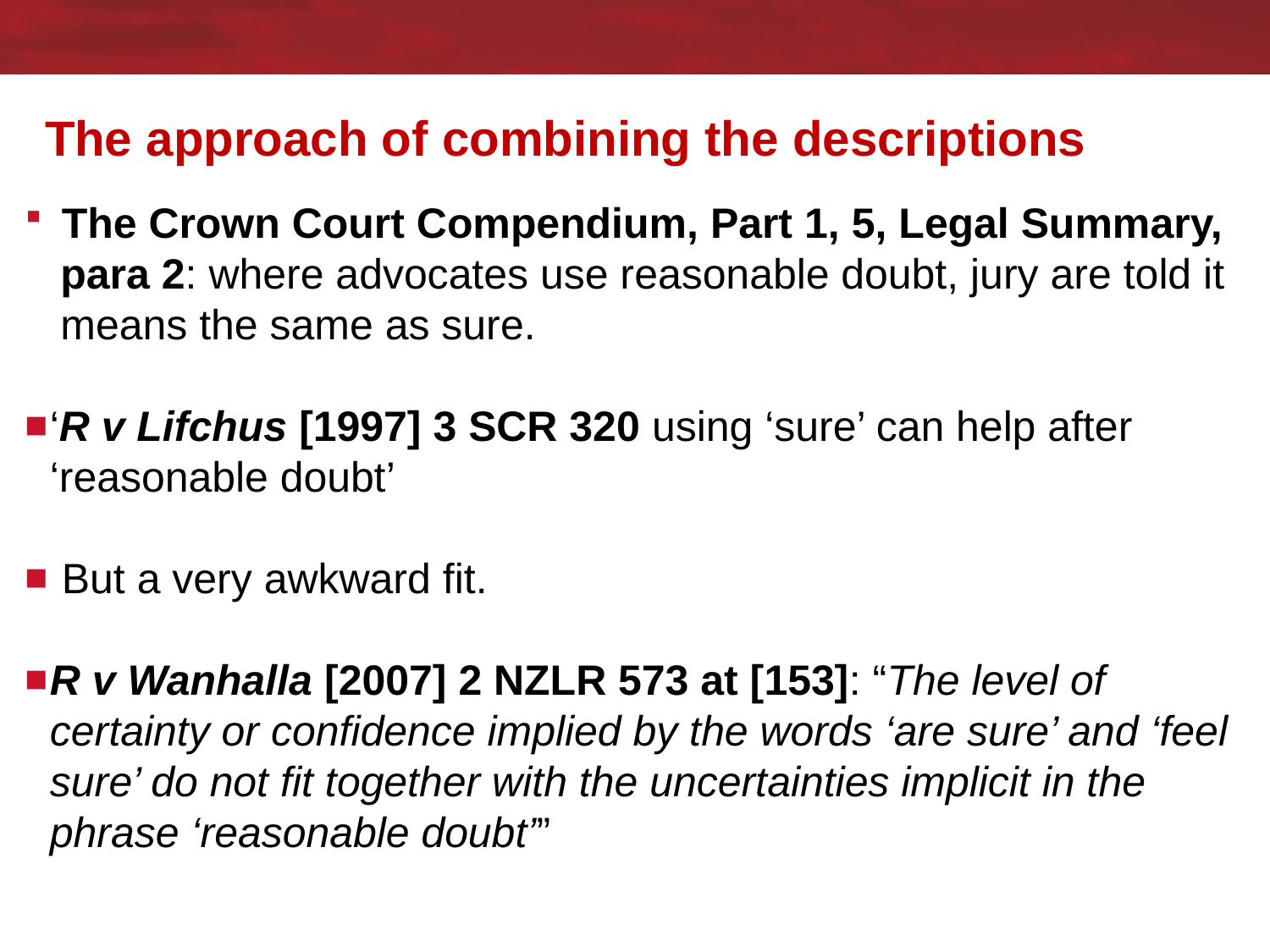

# The approach of combining the descriptions
 The Crown Court Compendium, Part 1, 5, Legal Summary,
   para 2: where advocates use reasonable doubt, jury are told it
   means the same as sure.

‘R v Lifchus [1997] 3 SCR 320 using ‘sure’ can help after ‘reasonable doubt’

 But a very awkward fit.

R v Wanhalla [2007] 2 NZLR 573 at [153]: “The level of certainty or confidence implied by the words ‘are sure’ and ‘feel sure’ do not fit together with the uncertainties implicit in the phrase ‘reasonable doubt’”